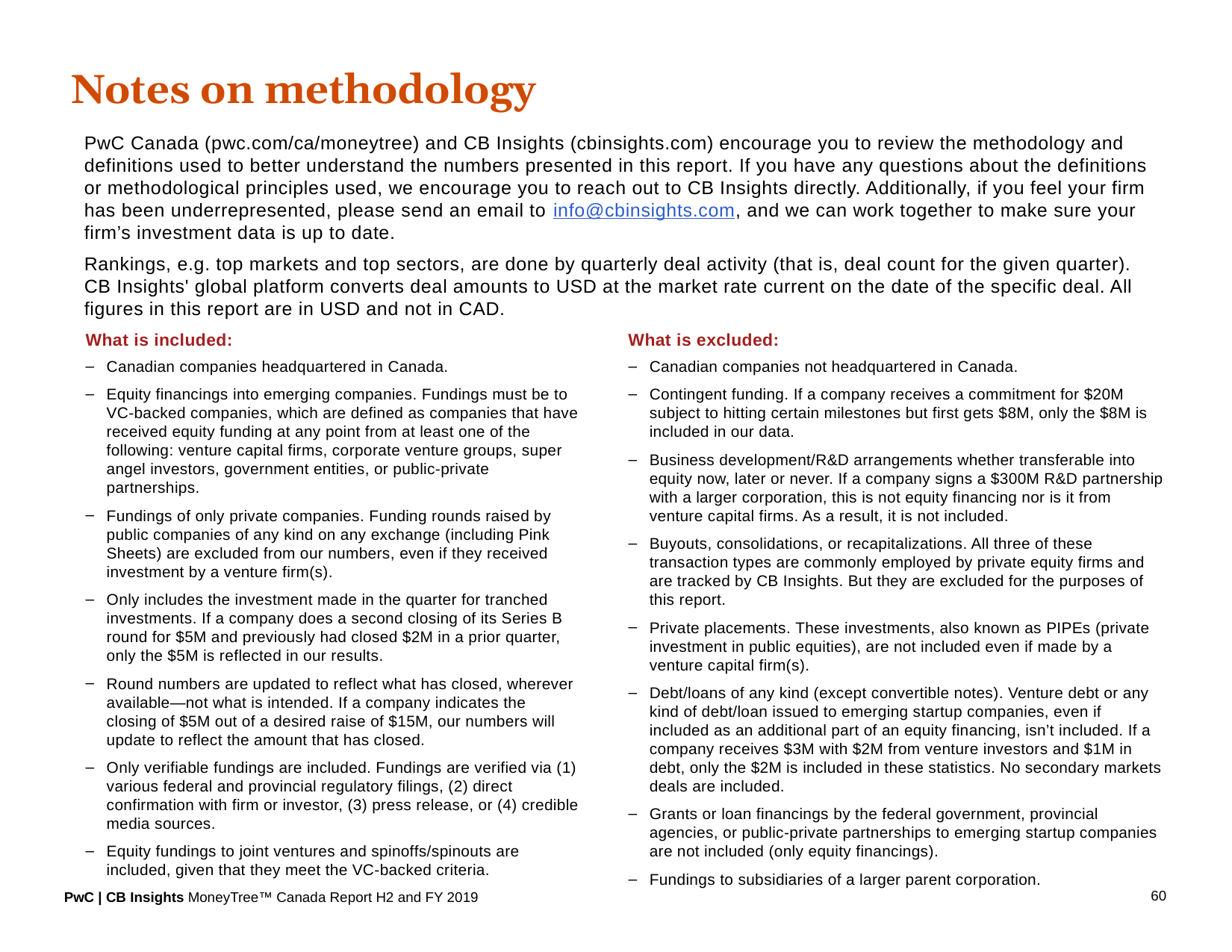

Notes on methodology
PwC Canada (pwc.com/ca/moneytree) and CB Insights (cbinsights.com) encourage you to review the methodology and definitions used to better understand the numbers presented in this report. If you have any questions about the definitions or methodological principles used, we encourage you to reach out to CB Insights directly. Additionally, if you feel your firm has been underrepresented, please send an email to info@cbinsights.com, and we can work together to make sure your firm’s investment data is up to date.
Rankings, e.g. top markets and top sectors, are done by quarterly deal activity (that is, deal count for the given quarter). CB Insights' global platform converts deal amounts to USD at the market rate current on the date of the specific deal. All figures in this report are in USD and not in CAD.
What is included:
What is excluded:
Canadian companies headquartered in Canada.
Equity financings into emerging companies. Fundings must be to VC-backed companies, which are defined as companies that have received equity funding at any point from at least one of the following: venture capital firms, corporate venture groups, super angel investors, government entities, or public-private partnerships.
Fundings of only private companies. Funding rounds raised by public companies of any kind on any exchange (including Pink Sheets) are excluded from our numbers, even if they received investment by a venture firm(s).
Only includes the investment made in the quarter for tranched investments. If a company does a second closing of its Series B round for $5M and previously had closed $2M in a prior quarter, only the $5M is reflected in our results.
Round numbers are updated to reflect what has closed, wherever available—not what is intended. If a company indicates the closing of $5M out of a desired raise of $15M, our numbers will  update to reflect the amount that has closed.
Only verifiable fundings are included. Fundings are verified via (1) various federal and provincial regulatory filings, (2) direct confirmation with firm or investor, (3) press release, or (4) credible media sources.
Equity fundings to joint ventures and spinoffs/spinouts are included, given that they meet the VC-backed criteria.
Canadian companies not headquartered in Canada.
Contingent funding. If a company receives a commitment for $20M subject to hitting certain milestones but first gets $8M, only the $8M is included in our data.
Business development/R&D arrangements whether transferable into equity now, later or never. If a company signs a $300M R&D partnership with a larger corporation, this is not equity financing nor is it from venture capital firms. As a result, it is not included.
Buyouts, consolidations, or recapitalizations. All three of these transaction types are commonly employed by private equity firms and are tracked by CB Insights. But they are excluded for the purposes of this report.
Private placements. These investments, also known as PIPEs (private investment in public equities), are not included even if made by a venture capital firm(s).
Debt/loans of any kind (except convertible notes). Venture debt or any kind of debt/loan issued to emerging startup companies, even if included as an additional part of an equity financing, isn’t included. If a company receives $3M with $2M from venture investors and $1M in debt, only the $2M is included in these statistics. No secondary markets deals are included.
Grants or loan financings by the federal government, provincial agencies, or public-private partnerships to emerging startup companies are not included (only equity financings).
Fundings to subsidiaries of a larger parent corporation.
60